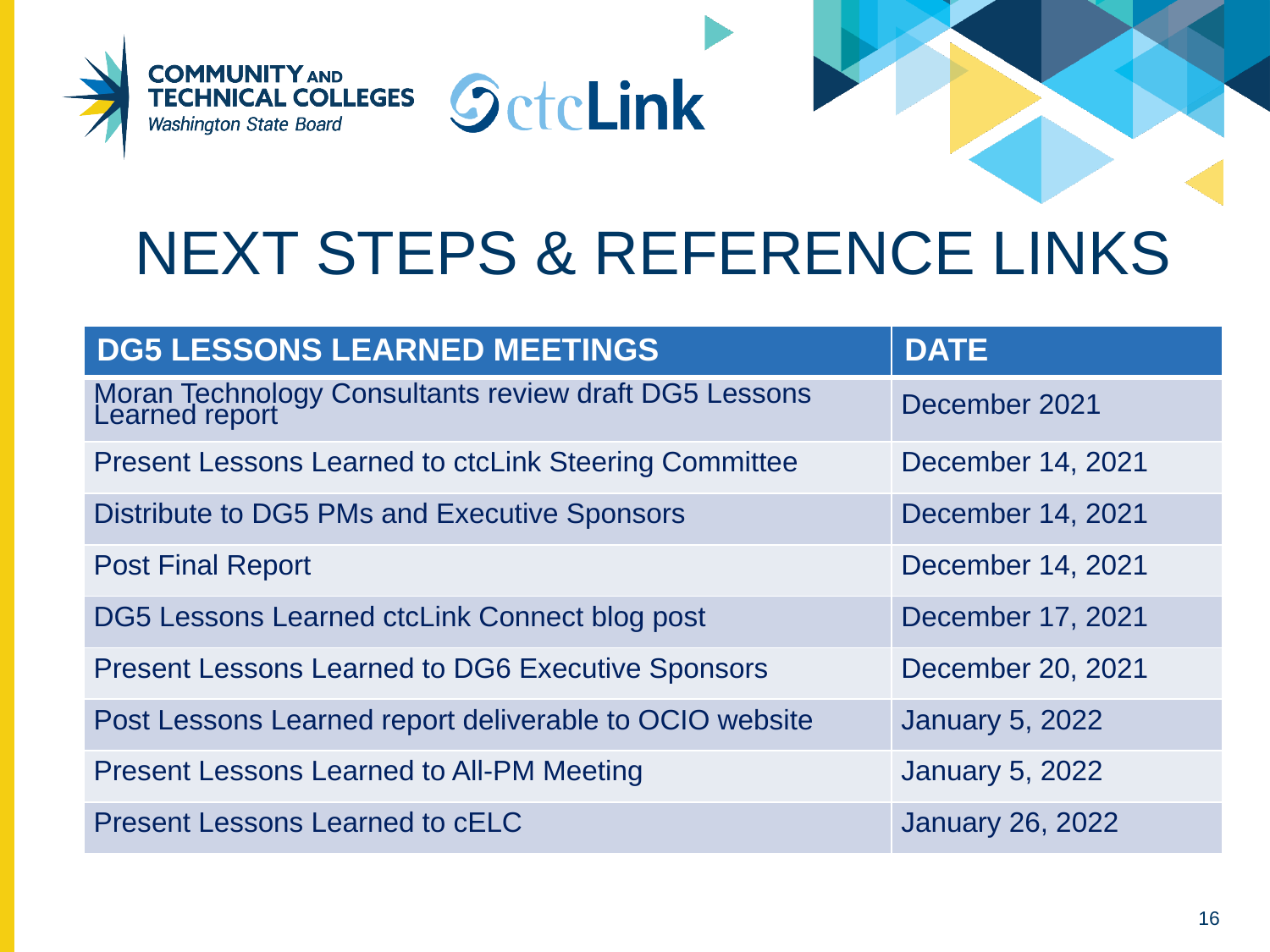

# Next Steps & reference links
| DG5 LESSONS LEARNED MEETINGS | DATE |
| --- | --- |
| Moran Technology Consultants review draft DG5 Lessons Learned report | December 2021 |
| Present Lessons Learned to ctcLink Steering Committee | December 14, 2021 |
| Distribute to DG5 PMs and Executive Sponsors | December 14, 2021 |
| Post Final Report | December 14, 2021 |
| DG5 Lessons Learned ctcLink Connect blog post | December 17, 2021 |
| Present Lessons Learned to DG6 Executive Sponsors | December 20, 2021 |
| Post Lessons Learned report deliverable to OCIO website | January 5, 2022 |
| Present Lessons Learned to All-PM Meeting | January 5, 2022 |
| Present Lessons Learned to cELC | January 26, 2022 |
16